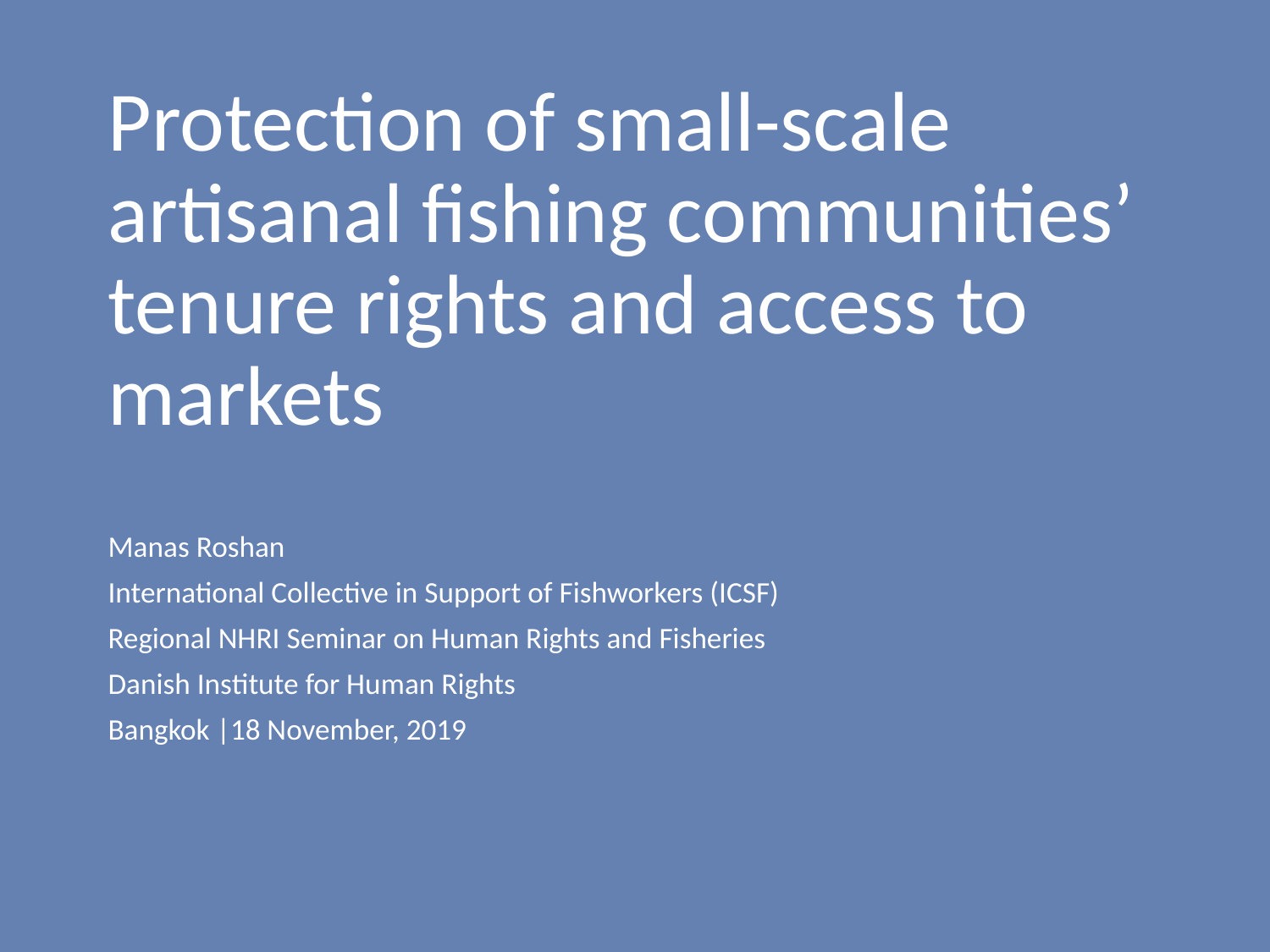

# Protection of small-scale artisanal fishing communities’ tenure rights and access to markets
Manas Roshan
International Collective in Support of Fishworkers (ICSF)
Regional NHRI Seminar on Human Rights and Fisheries
Danish Institute for Human Rights
Bangkok |18 November, 2019